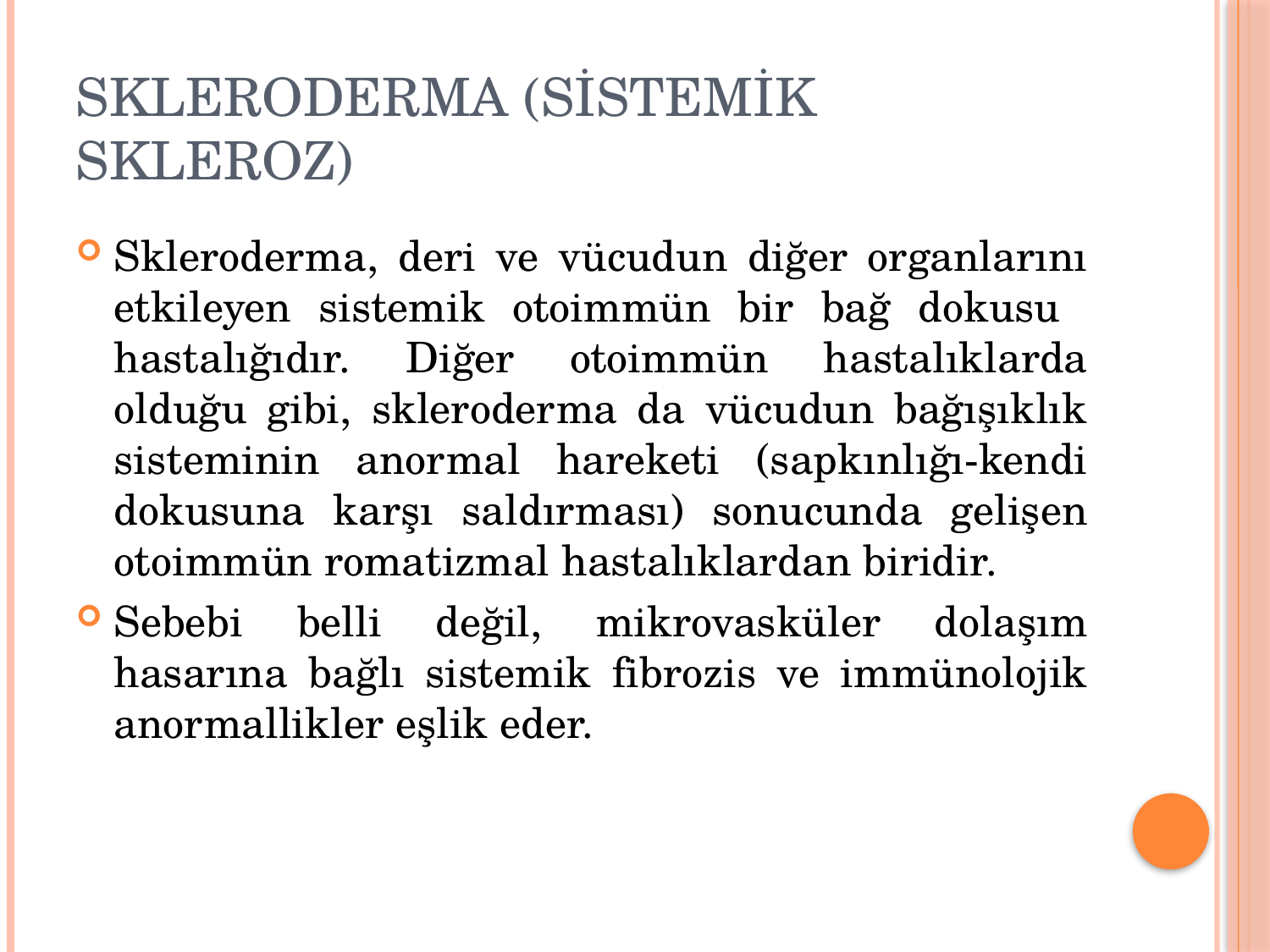

# Skleroderma (sistemik skleroz)
Skleroderma, deri ve vücudun diğer organlarını etkileyen sistemik otoimmün bir bağ dokusu  hastalığıdır. Diğer otoimmün hastalıklarda olduğu gibi, skleroderma da vücudun bağışıklık sisteminin anormal hareketi (sapkınlığı-kendi dokusuna karşı saldırması) sonucunda gelişen otoimmün romatizmal hastalıklardan biridir.
Sebebi belli değil, mikrovasküler dolaşım hasarına bağlı sistemik fibrozis ve immünolojik anormallikler eşlik eder.